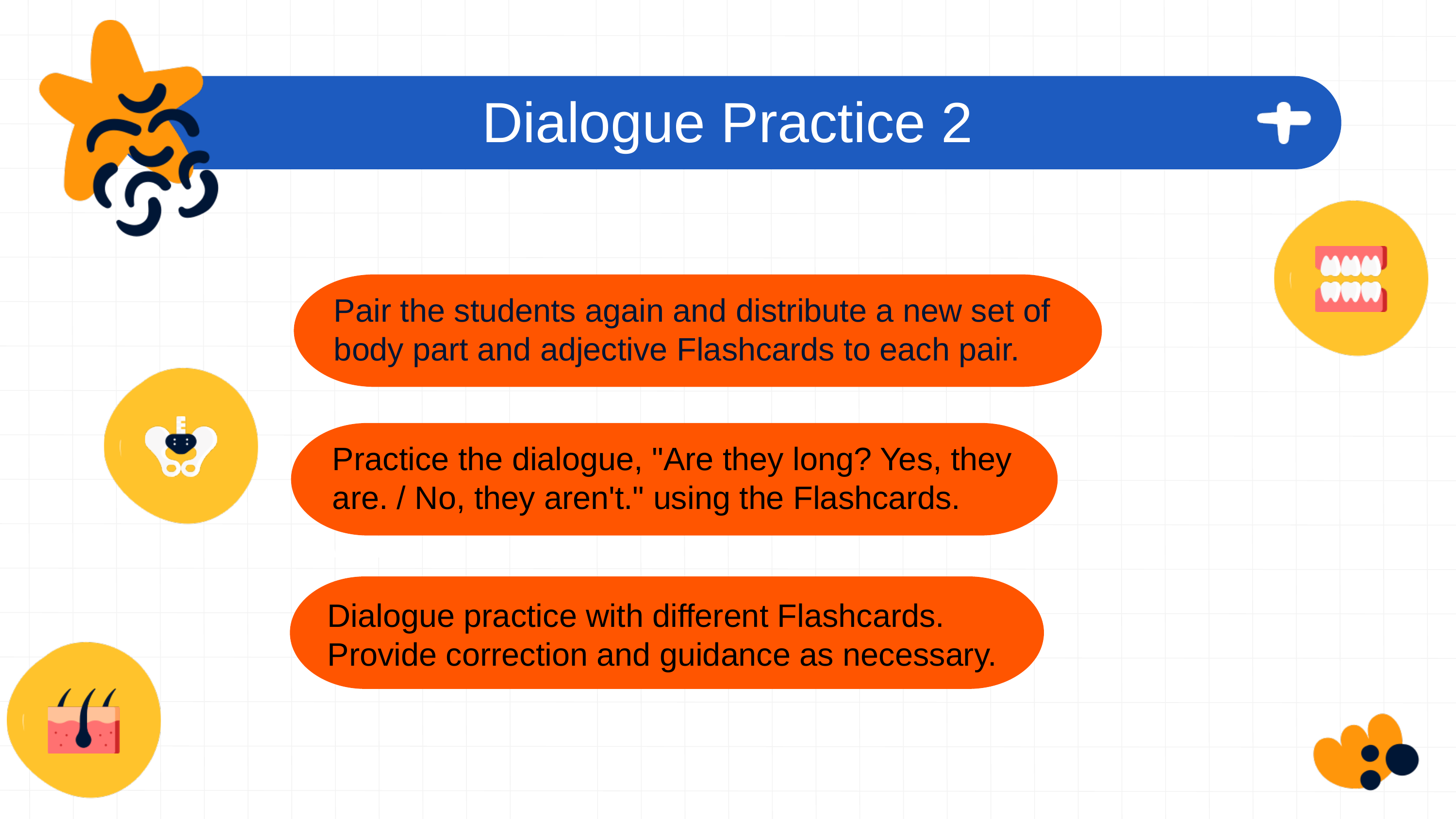

Dialogue Practice 2

Pair the students again and distribute a new set of body part and adjective Flashcards to each pair.

Practice the dialogue, "Are they long? Yes, they are. / No, they aren't." using the Flashcards.

Mars

Dialogue practice with different Flashcards.
Provide correction and guidance as necessary.